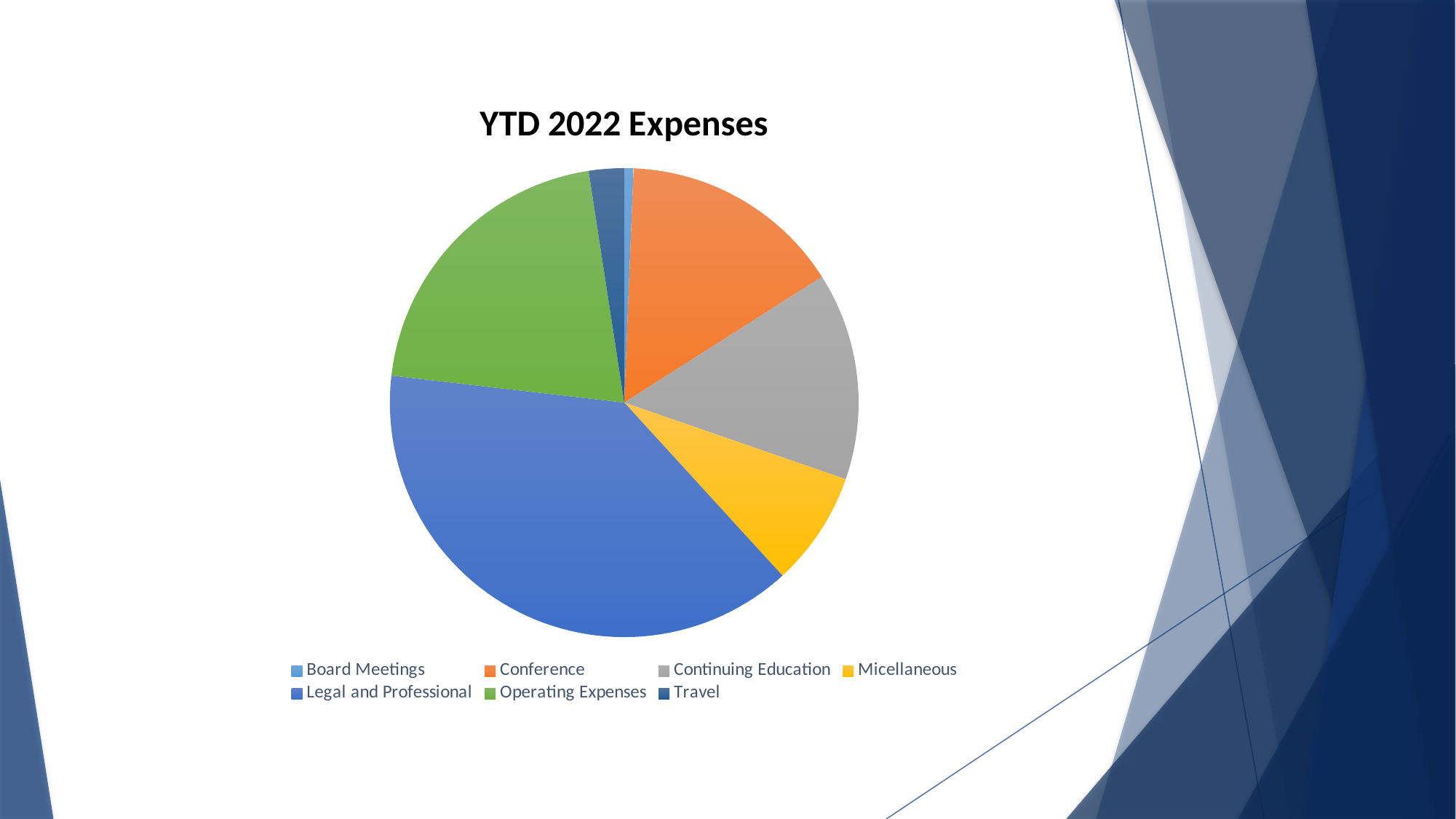

### Chart: YTD 2022 Expenses

| Category |  |
|---|---|
| Board Meetings | 209.76 |
| Conference | 5025.35 |
| Continuing Education | 4687.5 |
| Micellaneous | 2589.53 |
| Legal and Professional | 12650.8 |
| Operating Expenses | 6789.52 |
| Travel | 796.41 |